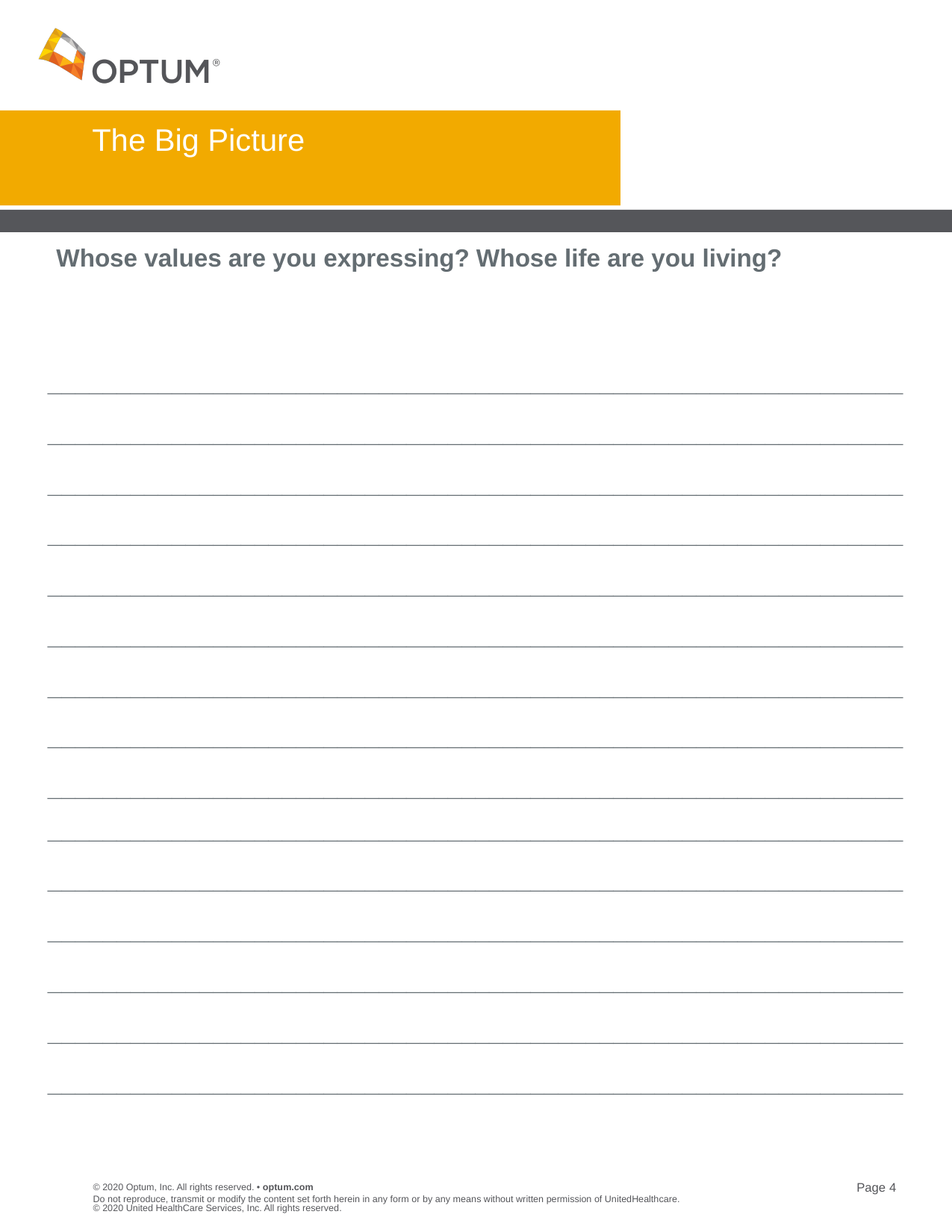

# The Big Picture
Whose values are you expressing? Whose life are you living?

______________________________________________________________
______________________________________________________________
______________________________________________________________
______________________________________________________________
______________________________________________________________
______________________________________________________________
______________________________________________________________
______________________________________________________________
______________________________________________________________

______________________________________________________________
______________________________________________________________
______________________________________________________________
______________________________________________________________
______________________________________________________________
______________________________________________________________
Do not reproduce, transmit or modify the content set forth herein in any form or by any means without written permission of UnitedHealthcare. © 2020 United HealthCare Services, Inc. All rights reserved.